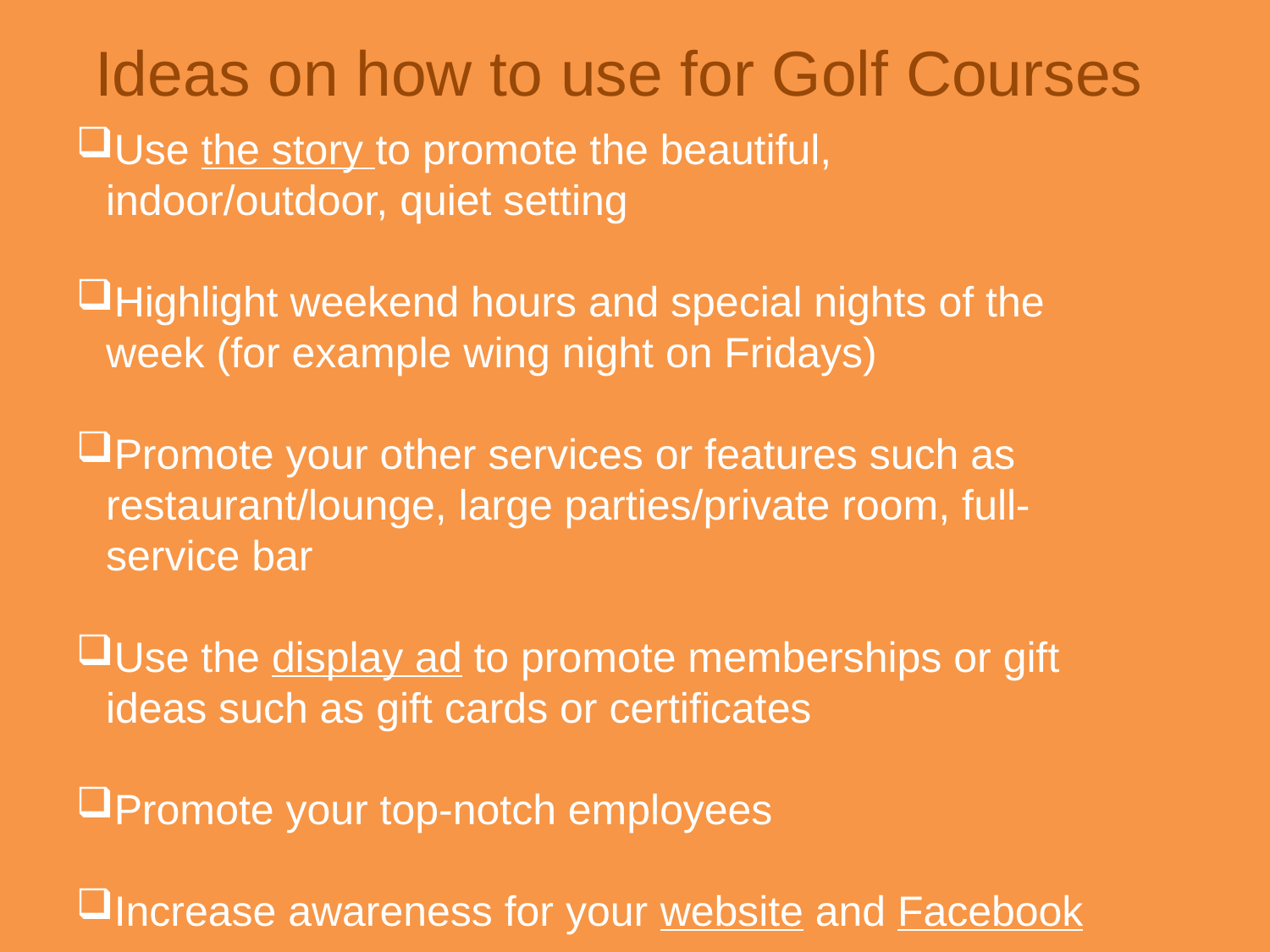

Ideas on how to use for Golf Courses
Use the story to promote the beautiful, indoor/outdoor, quiet setting

Highlight weekend hours and special nights of the week (for example wing night on Fridays)

Promote your other services or features such as restaurant/lounge, large parties/private room, full-service bar

Use the display ad to promote memberships or gift ideas such as gift cards or certificates

Promote your top-notch employees

Increase awareness for your website and Facebook page